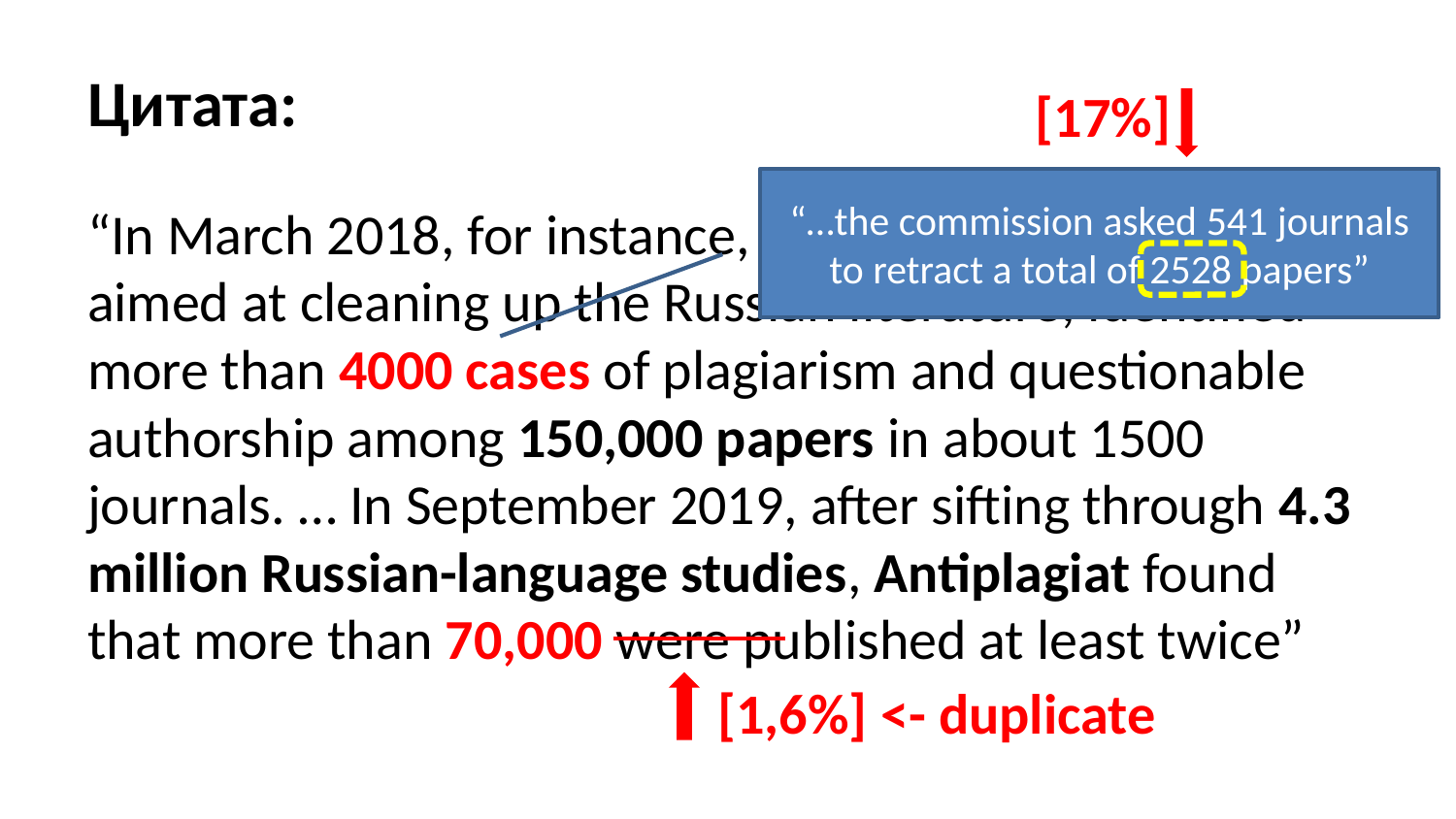

# Цитата:
[17%]

“…the commission asked 541 journals to retract a total of 2528 papers”
“In March 2018, for instance, Dissernet, a network aimed at cleaning up the Russian literature, identified more than 4000 cases of plagiarism and questionable authorship among 150,000 papers in about 1500 journals. … In September 2019, after sifting through 4.3 million Russian-language studies, Antiplagiat found that more than 70,000 were published at least twice”

[1,6%] <- duplicate